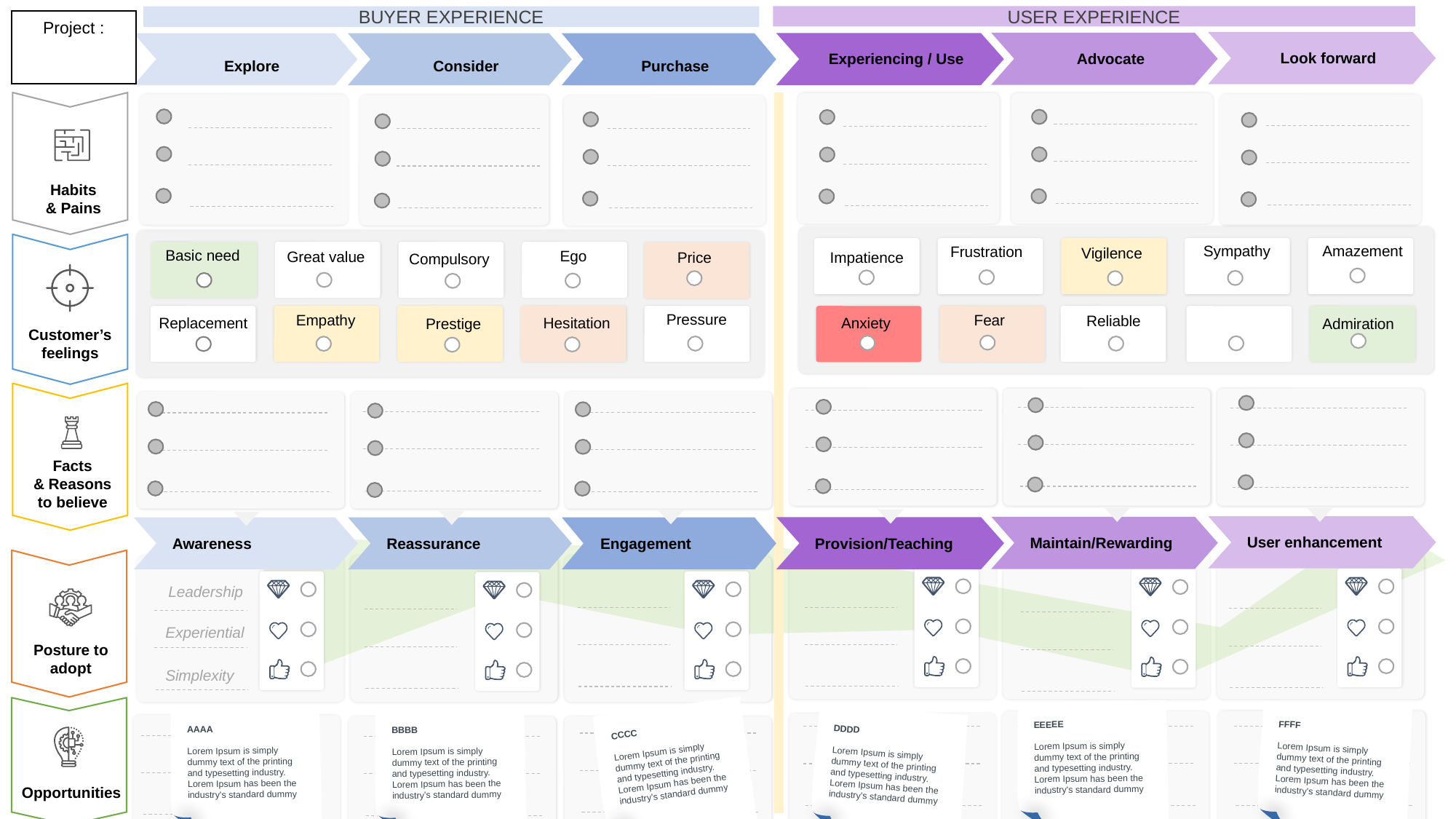

USER EXPERIENCE
BUYER EXPERIENCE
Project :

Look forward
Advocate
Experiencing / Use

Explore

Consider

Purchase

Habits
& Pains

Sympathy
Amazement
Frustration

Vigilence
Basic need
Ego
Great value

Impatience
Price
Compulsory

Pressure
Fear
Empathy
Reliable

Anxiety
Hesitation
Replacement
Prestige
Admiration
Customer’s
feelings

Facts
& Reasons to believe

User enhancement
Maintain/Rewarding
Provision/Teaching
Awareness
Reassurance
Engagement

Posture to adopt

Leadership
Experiential
Simplexity

Opportunities
EEEEE

Lorem Ipsum is simply dummy text of the printing and typesetting industry. Lorem Ipsum has been the industry's standard dummy

FFFF

Lorem Ipsum is simply dummy text of the printing and typesetting industry. Lorem Ipsum has been the industry's standard dummy

CCCC

Lorem Ipsum is simply dummy text of the printing and typesetting industry. Lorem Ipsum has been the industry's standard dummy

AAAA

Lorem Ipsum is simply dummy text of the printing and typesetting industry. Lorem Ipsum has been the industry's standard dummy

BBBB

Lorem Ipsum is simply dummy text of the printing and typesetting industry. Lorem Ipsum has been the industry's standard dummy

DDDD

Lorem Ipsum is simply dummy text of the printing and typesetting industry. Lorem Ipsum has been the industry's standard dummy